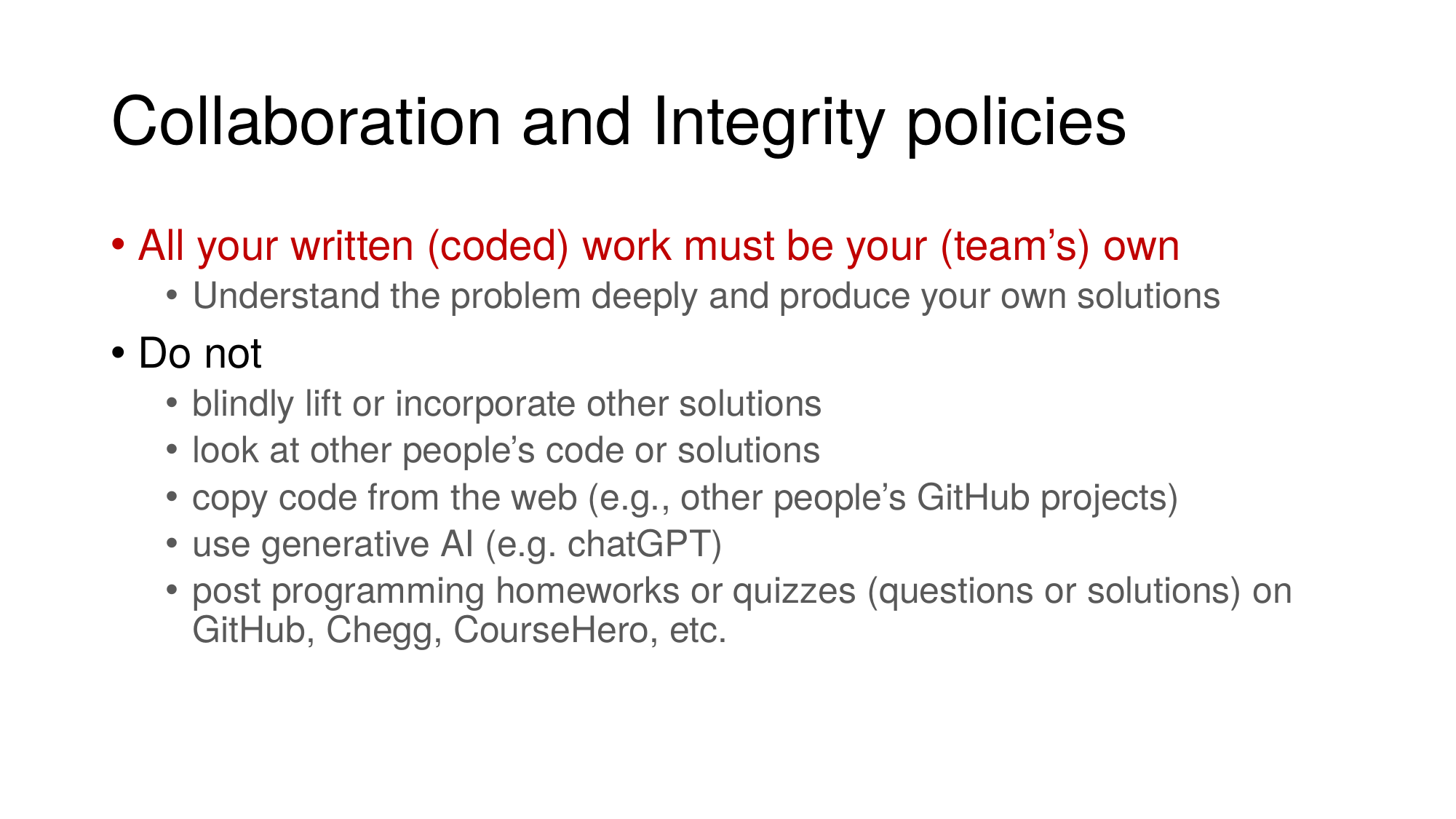

# Collaboration and Integrity policies
All your written (coded) work must be your (team’s) own
Understand the problem deeply and produce your own solutions
Do not
blindly lift or incorporate other solutions
look at other people’s code or solutions
copy code from the web (e.g., other people’s GitHub projects)
use generative AI (e.g. chatGPT)
post programming homeworks or quizzes (questions or solutions) on GitHub, Chegg, CourseHero, etc.